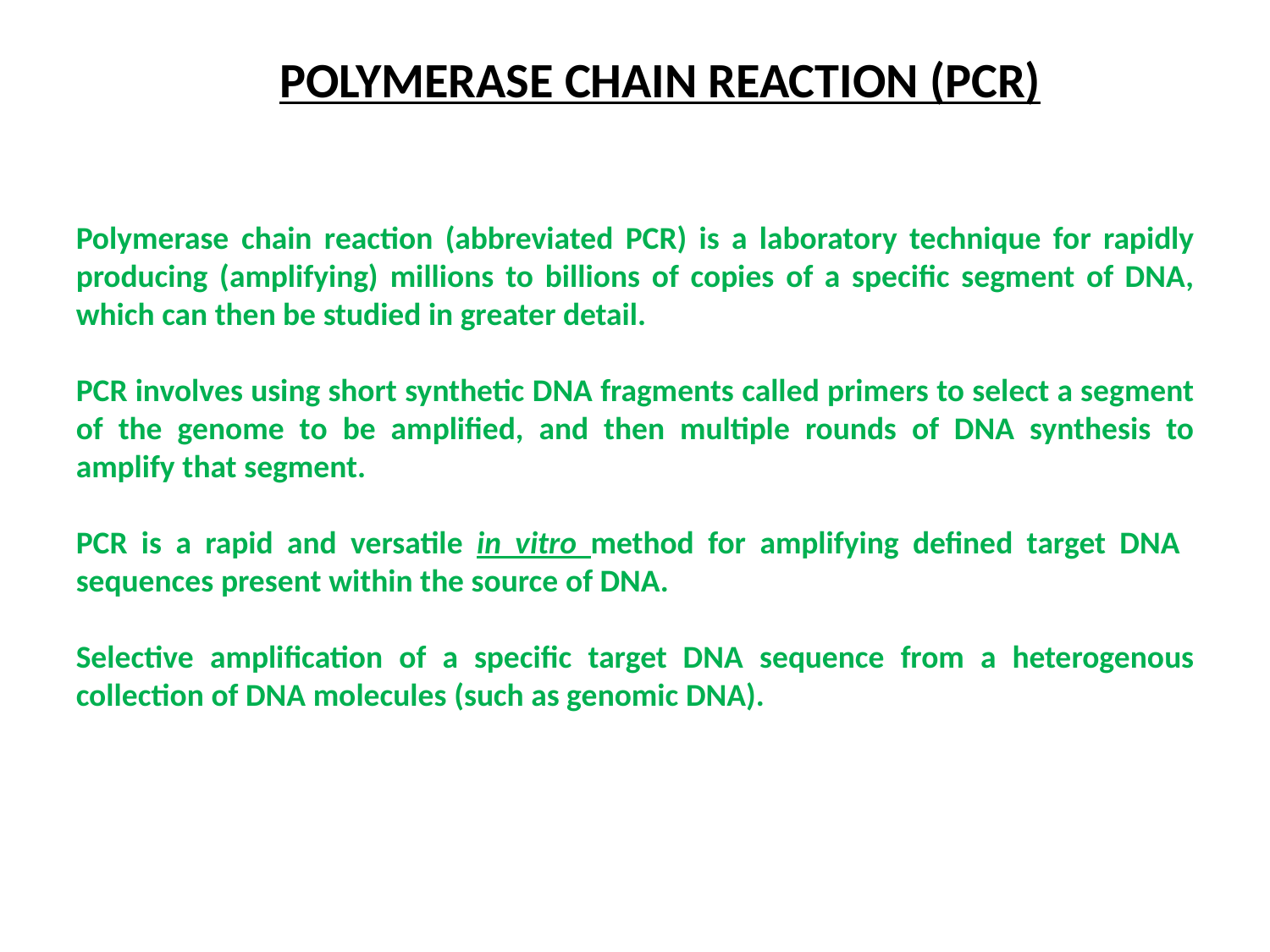

​POLYMERASE CHAIN REACTION (PCR)
Polymerase chain reaction (abbreviated PCR) is a laboratory technique for rapidly producing (amplifying) millions to billions of copies of a specific segment of DNA, which can then be studied in greater detail.

PCR involves using short synthetic DNA fragments called primers to select a segment of the genome to be amplified, and then multiple rounds of DNA synthesis to amplify that segment.

PCR is a rapid and versatile in vitro method for amplifying defined target DNA  sequences present within the source of DNA.

Selective amplification of a specific target DNA sequence from a heterogenous collection of DNA molecules (such as genomic DNA).